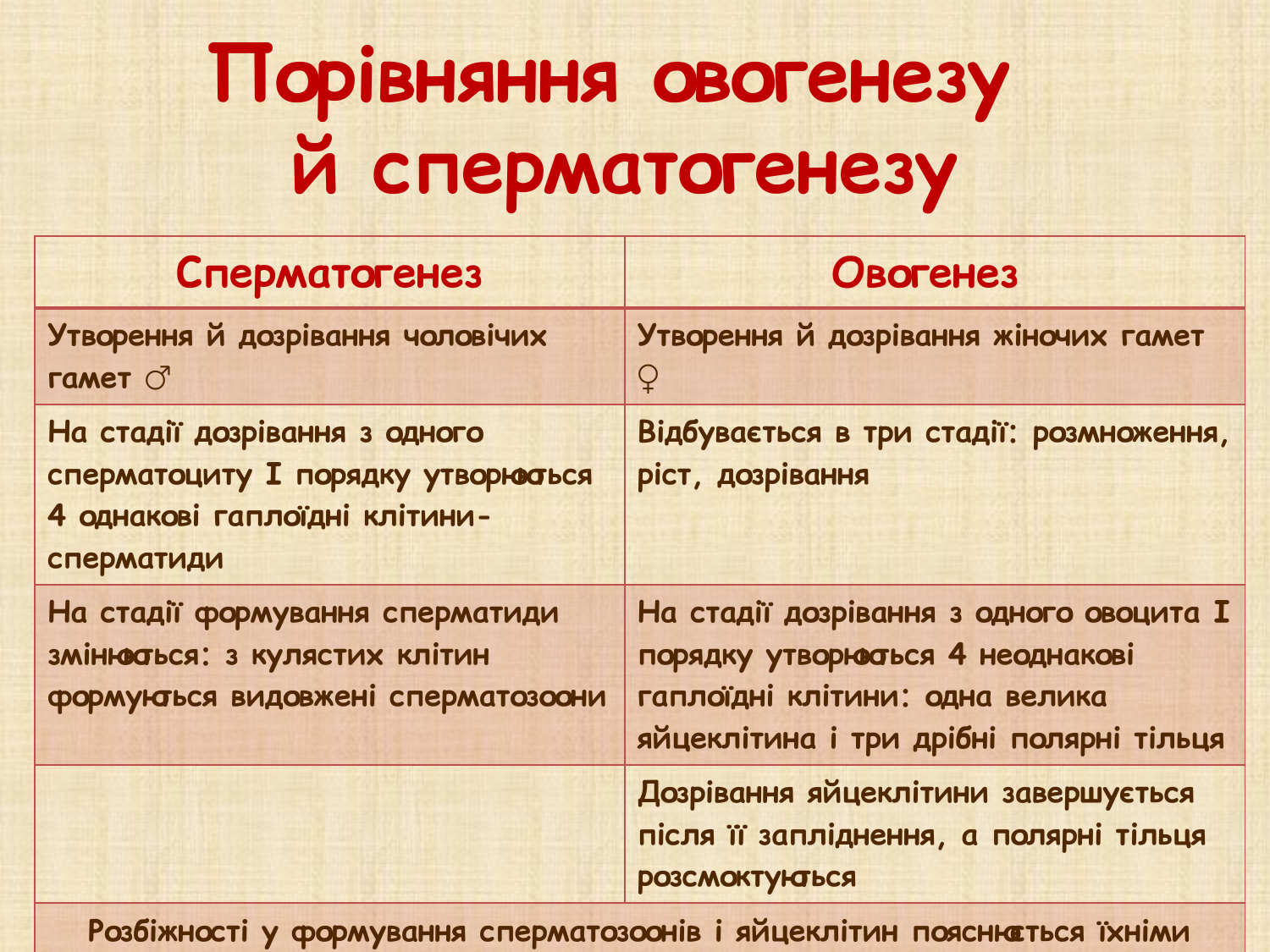

# Порівняння овогенезу й сперматогенезу
| Сперматогенез | Овогенез |
| --- | --- |
| Утворення й дозрівання чоловічих гамет ♂ | Утворення й дозрівання жіночих гамет ♀ |
| На стадії дозрівання з одного сперматоциту І порядку утворюються 4 однакові гаплоїдні клітини-сперматиди | Відбувається в три стадії: розмноження, ріст, дозрівання |
| На стадії формування сперматиди змінюються: з кулястих клітин формуються видовжені сперматозоони | На стадії дозрівання з одного овоцита І порядку утворюються 4 неоднакові гаплоїдні клітини: одна велика яйцеклітина і три дрібні полярні тільця |
|  | Дозрівання яйцеклітини завершується після її запліднення, а полярні тільця розсмоктуються |
| Розбіжності у формування сперматозоонів і яйцеклітин пояснюється їхніми функціями |  |